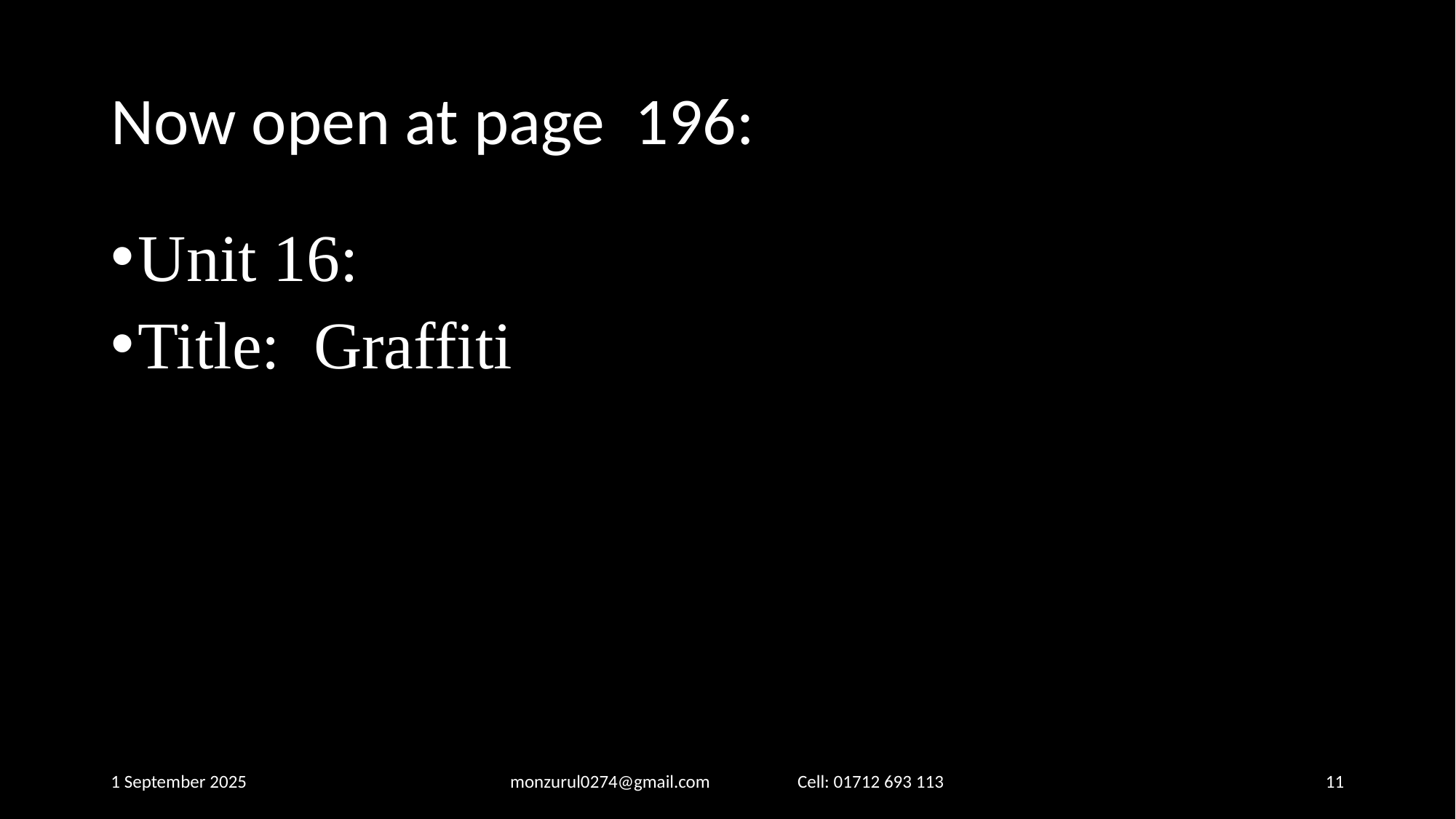

# Now open at page  196:
Unit 16:
Title:  Graffiti
1 September 2025
monzurul0274@gmail.com                     Cell: 01712 693 113
11